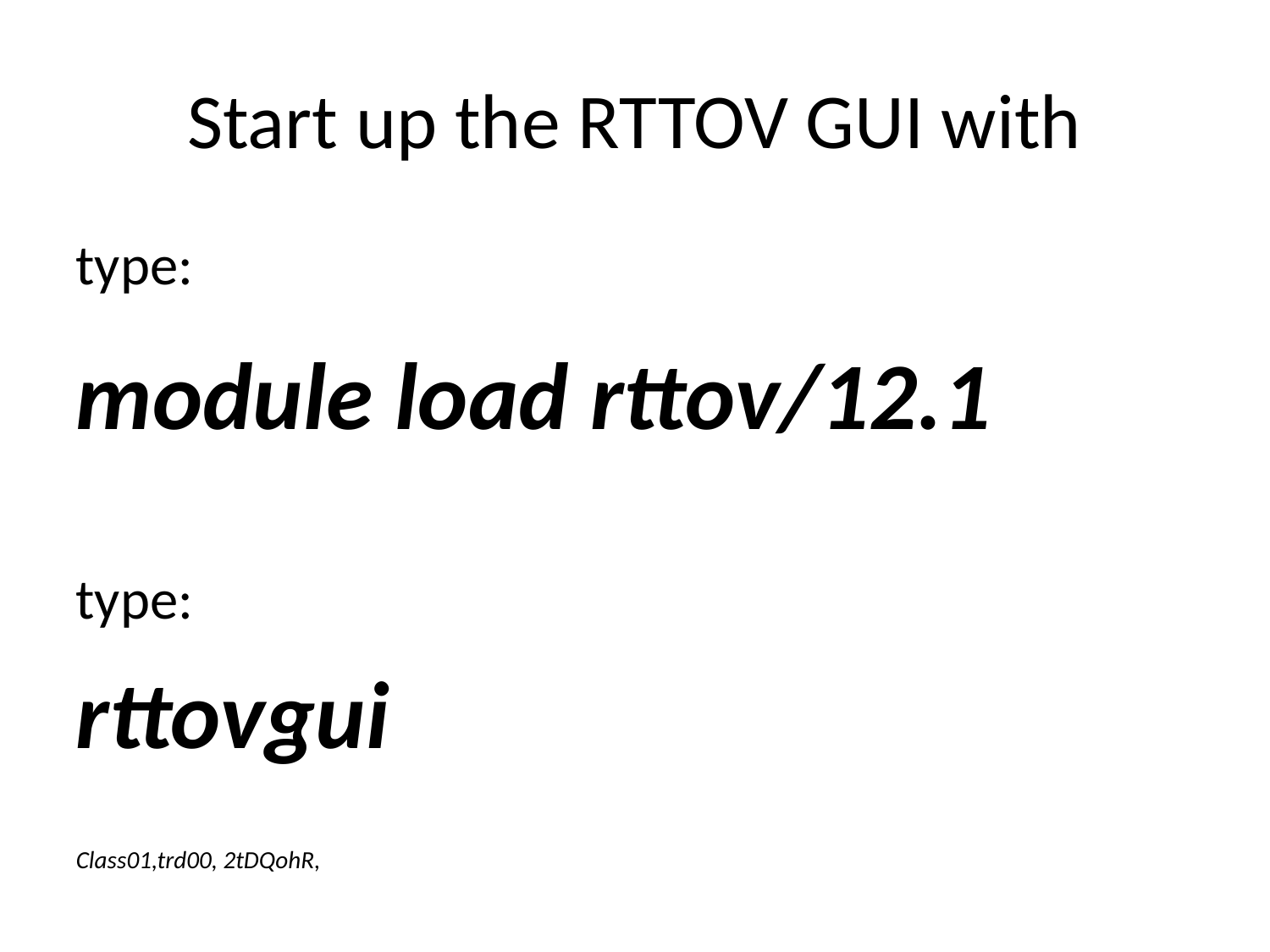

Start up the RTTOV GUI with
type:

module load rttov/12.1

type:

rttovgui

Class01,trd00, 2tDQohR,